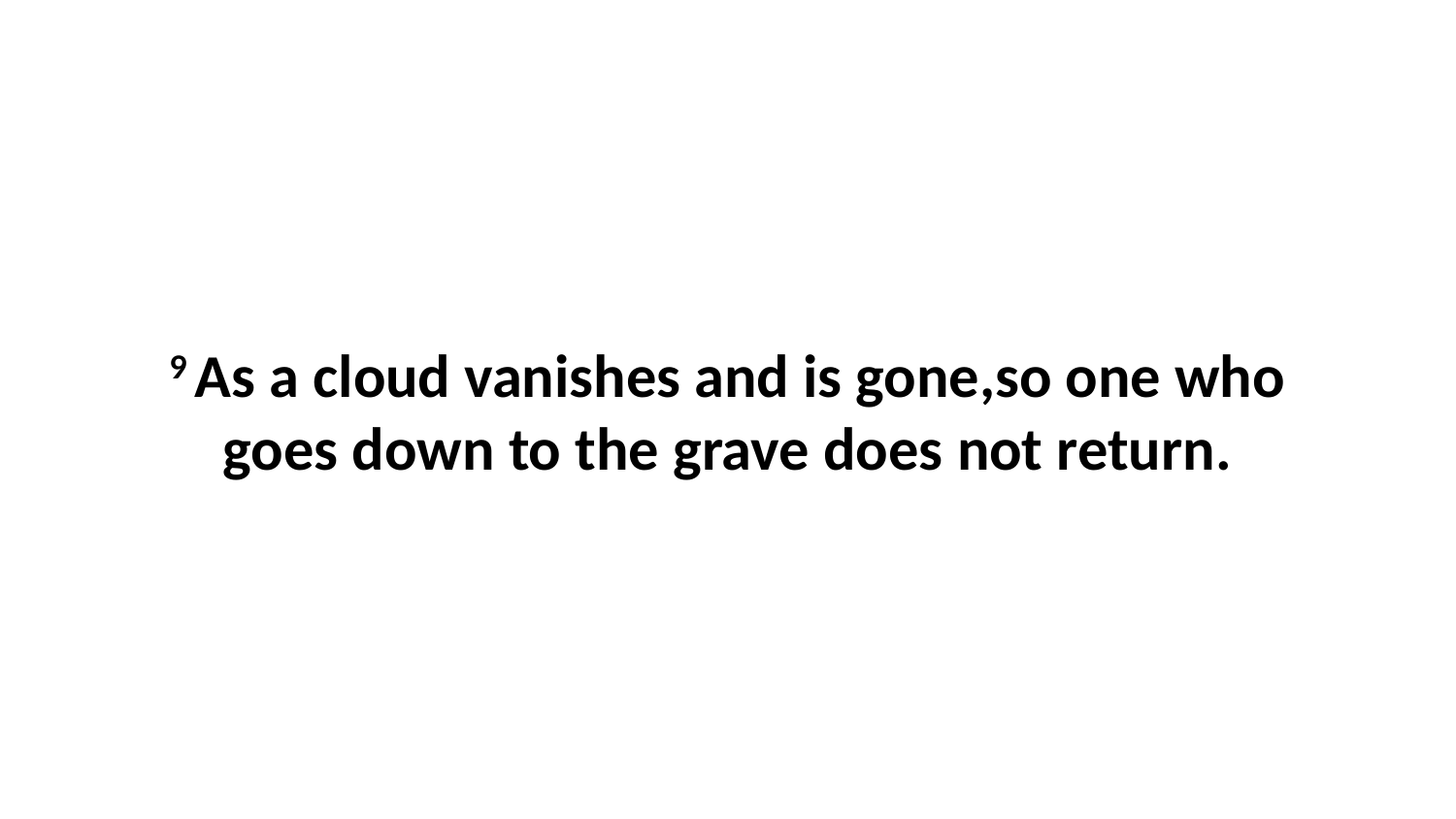

9 As a cloud vanishes and is gone,so one who goes down to the grave does not return.